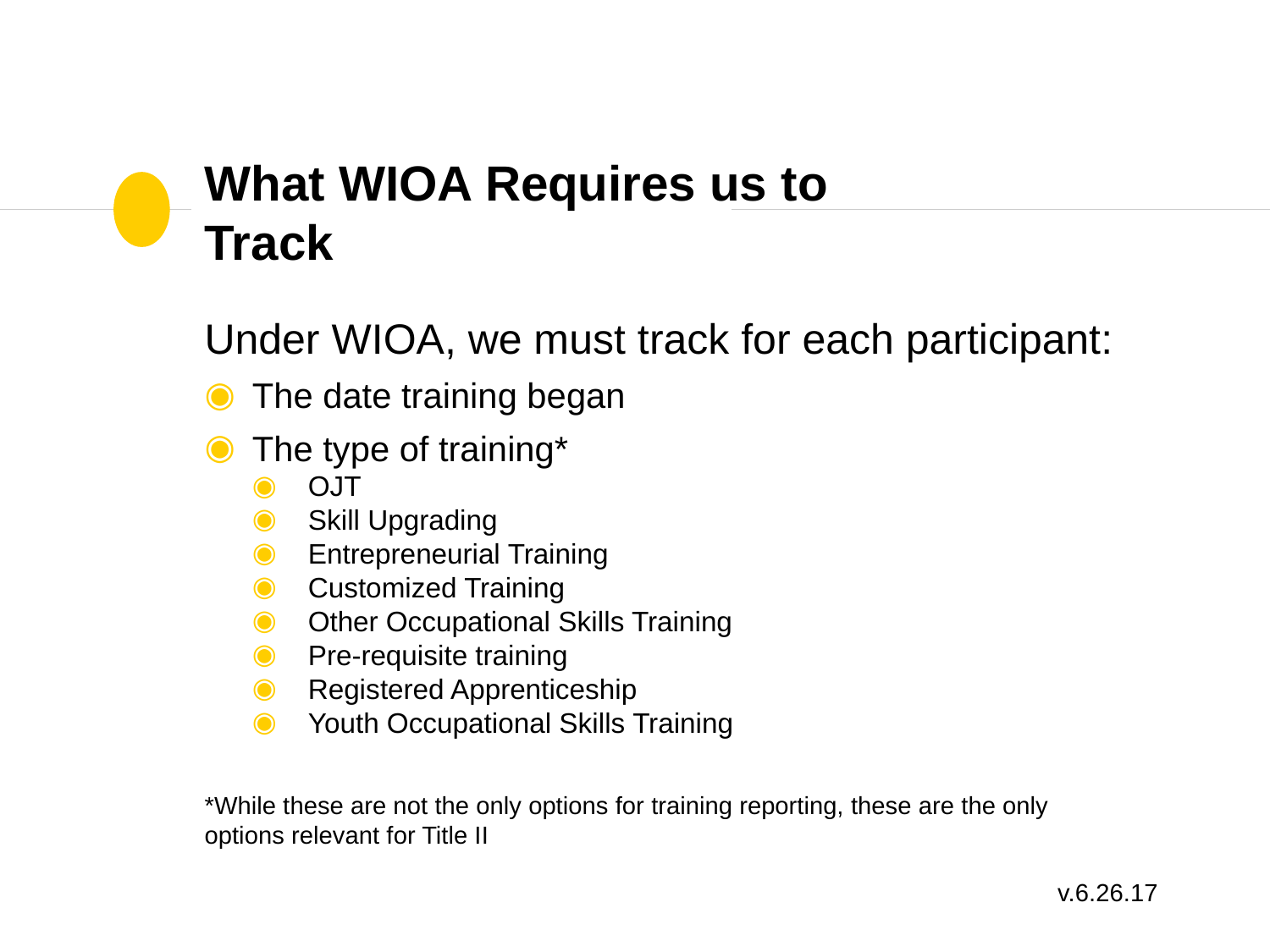

# What WIOA Requires us to Track
Under WIOA, we must track for each participant:
The date training began
The type of training*
OJT
Skill Upgrading
Entrepreneurial Training
Customized Training
Other Occupational Skills Training
Pre-requisite training
Registered Apprenticeship
Youth Occupational Skills Training

*While these are not the only options for training reporting, these are the only options relevant for Title II
v.6.26.17